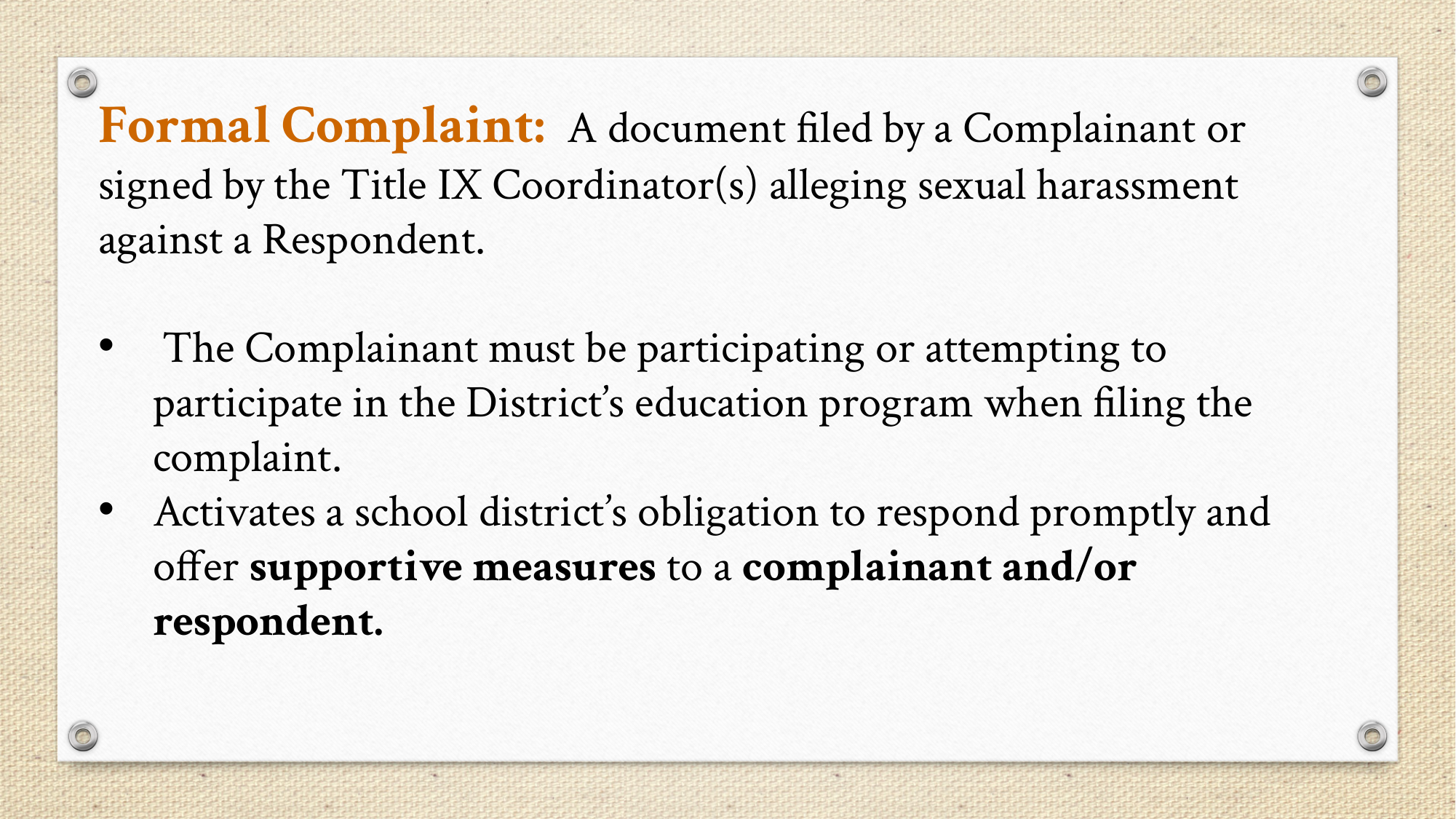

Formal Complaint:  A document filed by a Complainant or signed by the Title IX Coordinator(s) alleging sexual harassment against a Respondent.

 The Complainant must be participating or attempting to participate in the District’s education program when filing the complaint.
Activates a school district’s obligation to respond promptly and offer supportive measures to a complainant and/or respondent.